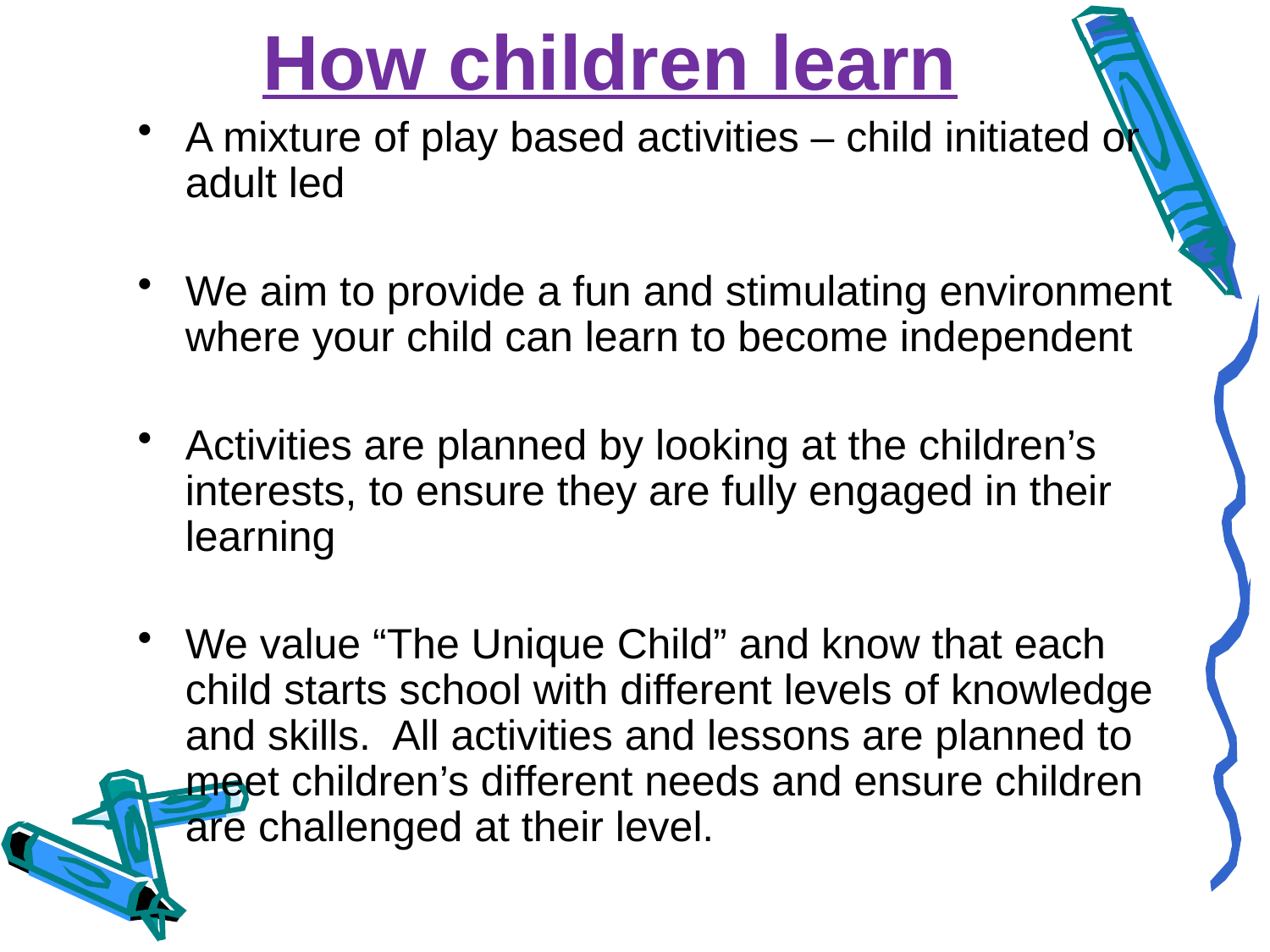

# How children learn
A mixture of play based activities – child initiated or adult led

We aim to provide a fun and stimulating environment where your child can learn to become independent

Activities are planned by looking at the children’s interests, to ensure they are fully engaged in their learning

We value “The Unique Child” and know that each child starts school with different levels of knowledge and skills.  All activities and lessons are planned to meet children’s different needs and ensure children are challenged at their level.